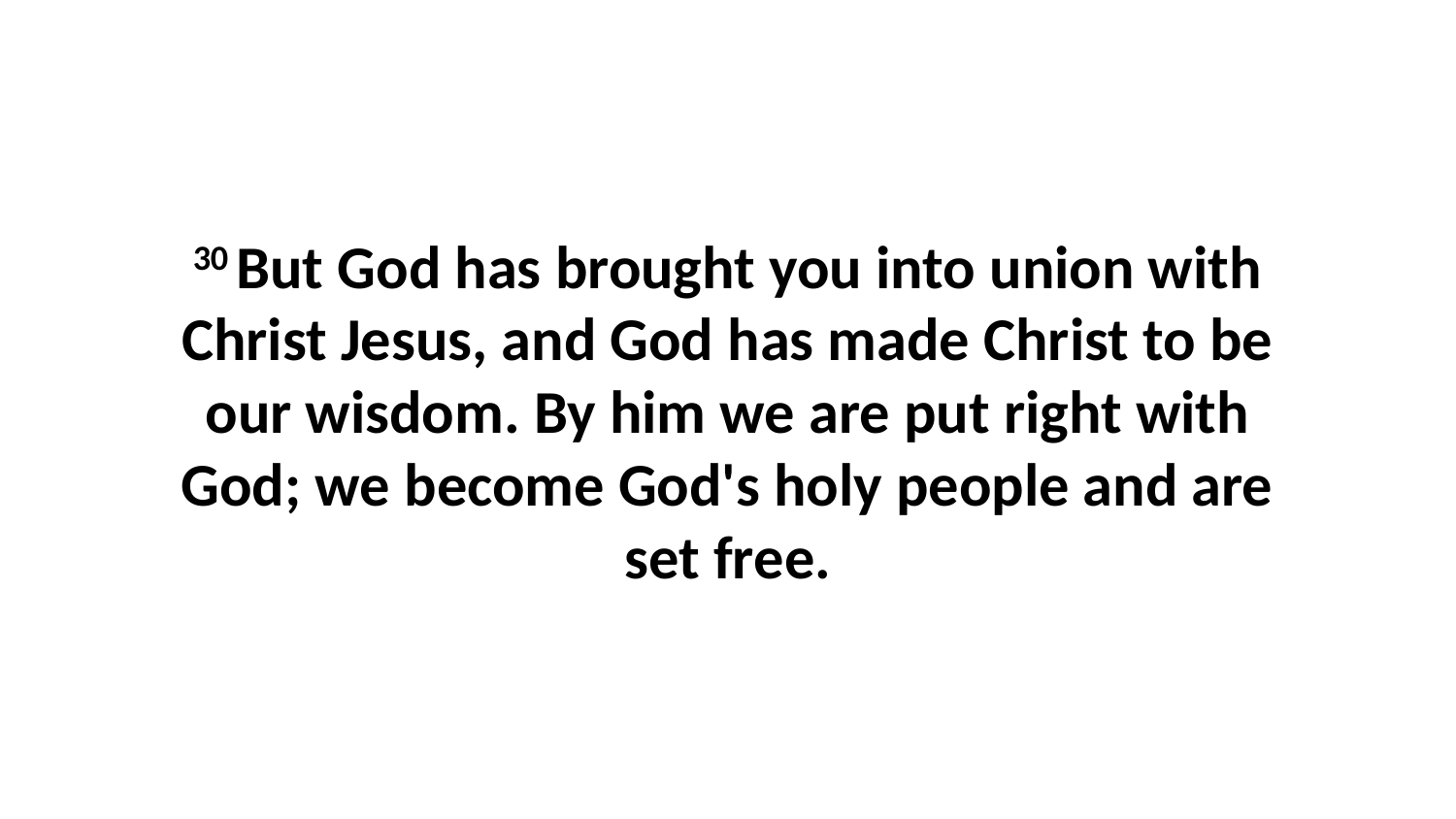

30 But God has brought you into union with Christ Jesus, and God has made Christ to be our wisdom. By him we are put right with God; we become God's holy people and are set free.